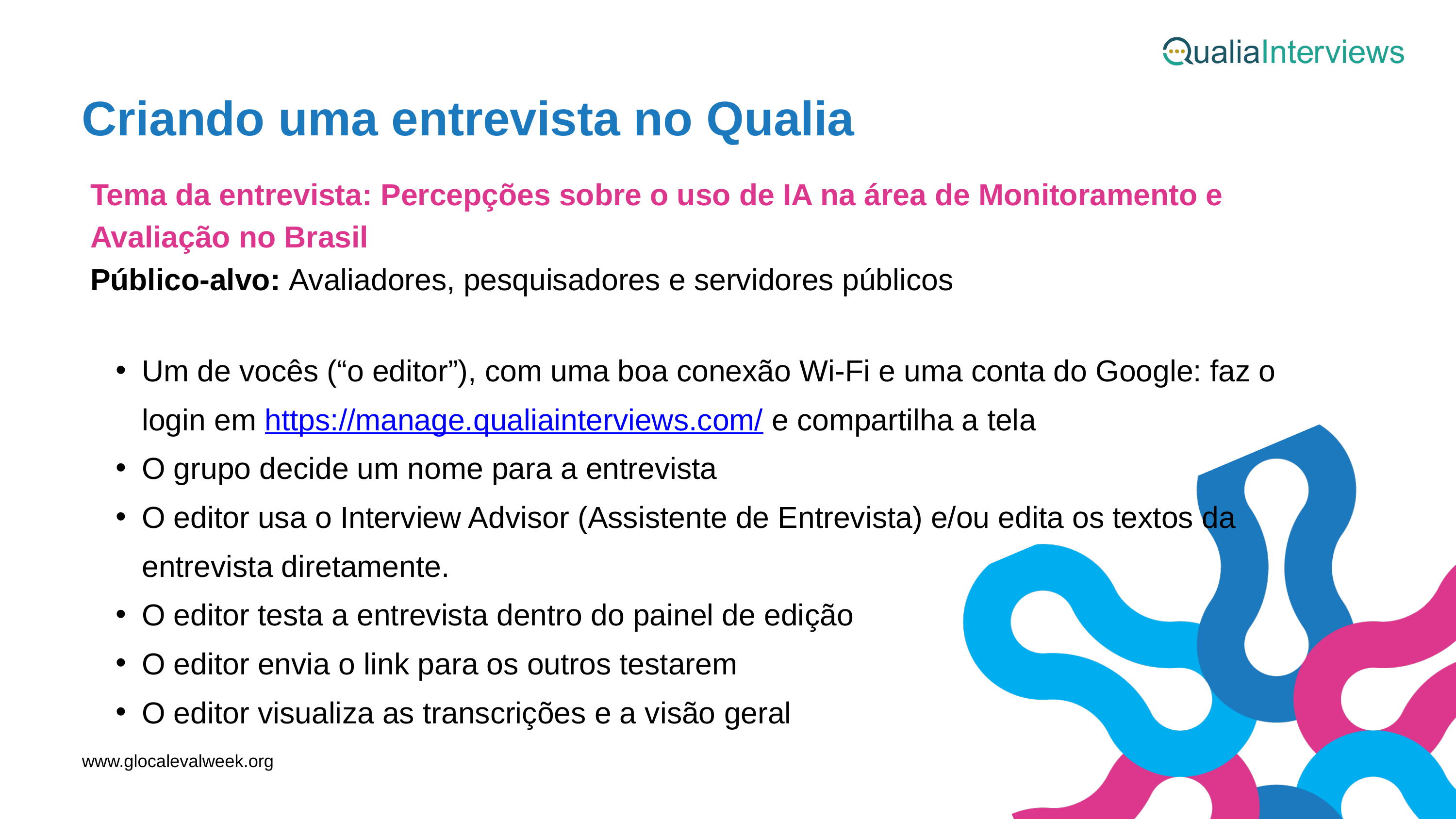

Criando uma entrevista no Qualia

Tema da entrevista: Percepções sobre o uso de IA na área de Monitoramento e Avaliação no Brasil
Público-alvo: Avaliadores, pesquisadores e servidores públicos

Um de vocês (“o editor”), com uma boa conexão Wi-Fi e uma conta do Google: faz o login em https://manage.qualiainterviews.com/ e compartilha a tela
O grupo decide um nome para a entrevista
O editor usa o Interview Advisor (Assistente de Entrevista) e/ou edita os textos da entrevista diretamente.
O editor testa a entrevista dentro do painel de edição
O editor envia o link para os outros testarem
O editor visualiza as transcrições e a visão geral

www.glocalevalweek.org